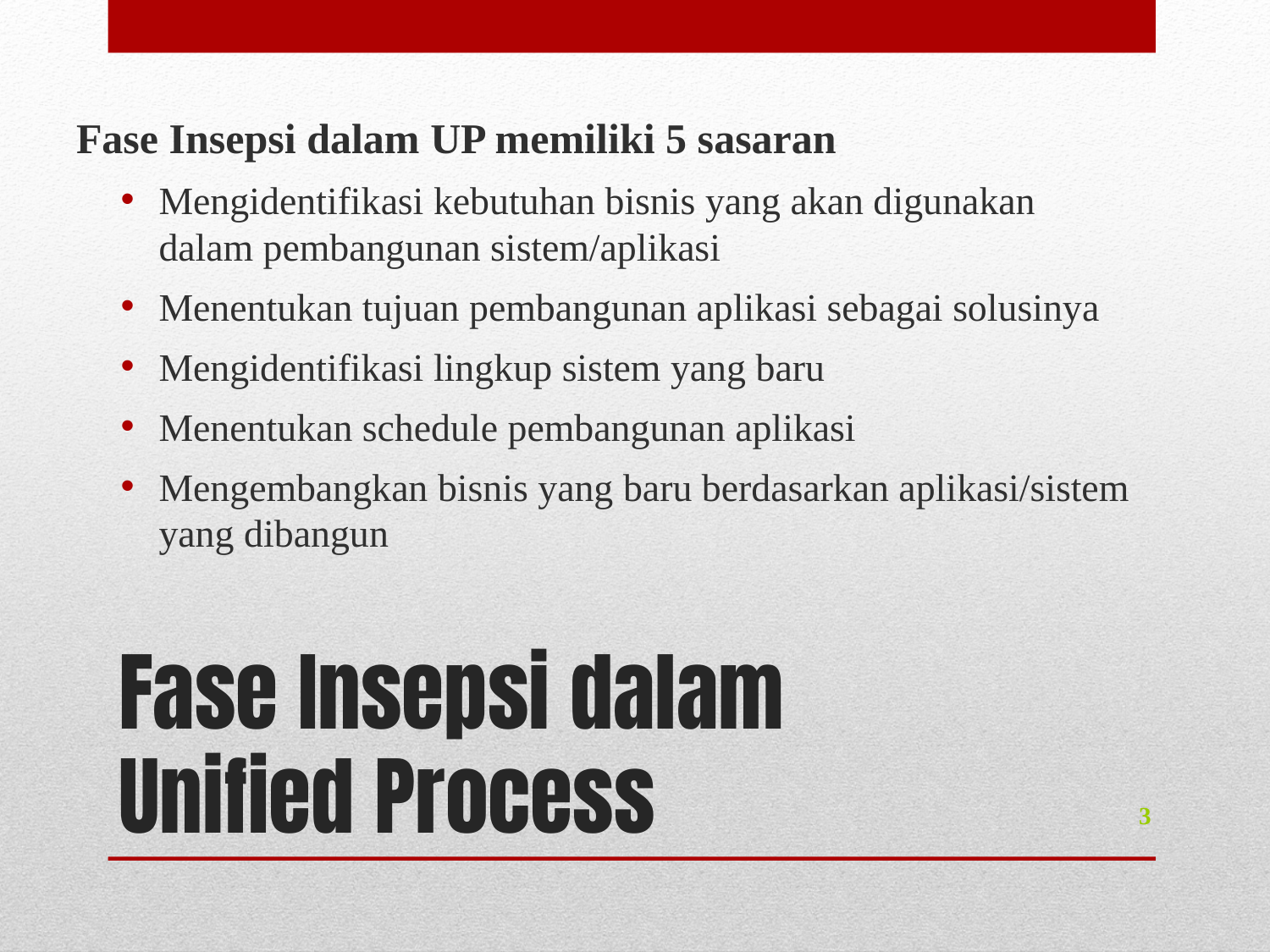

Fase Insepsi dalam UP memiliki 5 sasaran
Mengidentifikasi kebutuhan bisnis yang akan digunakan dalam pembangunan sistem/aplikasi
Menentukan tujuan pembangunan aplikasi sebagai solusinya
Mengidentifikasi lingkup sistem yang baru
Menentukan schedule pembangunan aplikasi
Mengembangkan bisnis yang baru berdasarkan aplikasi/sistem yang dibangun
# Fase Insepsi dalam Unified Process
3